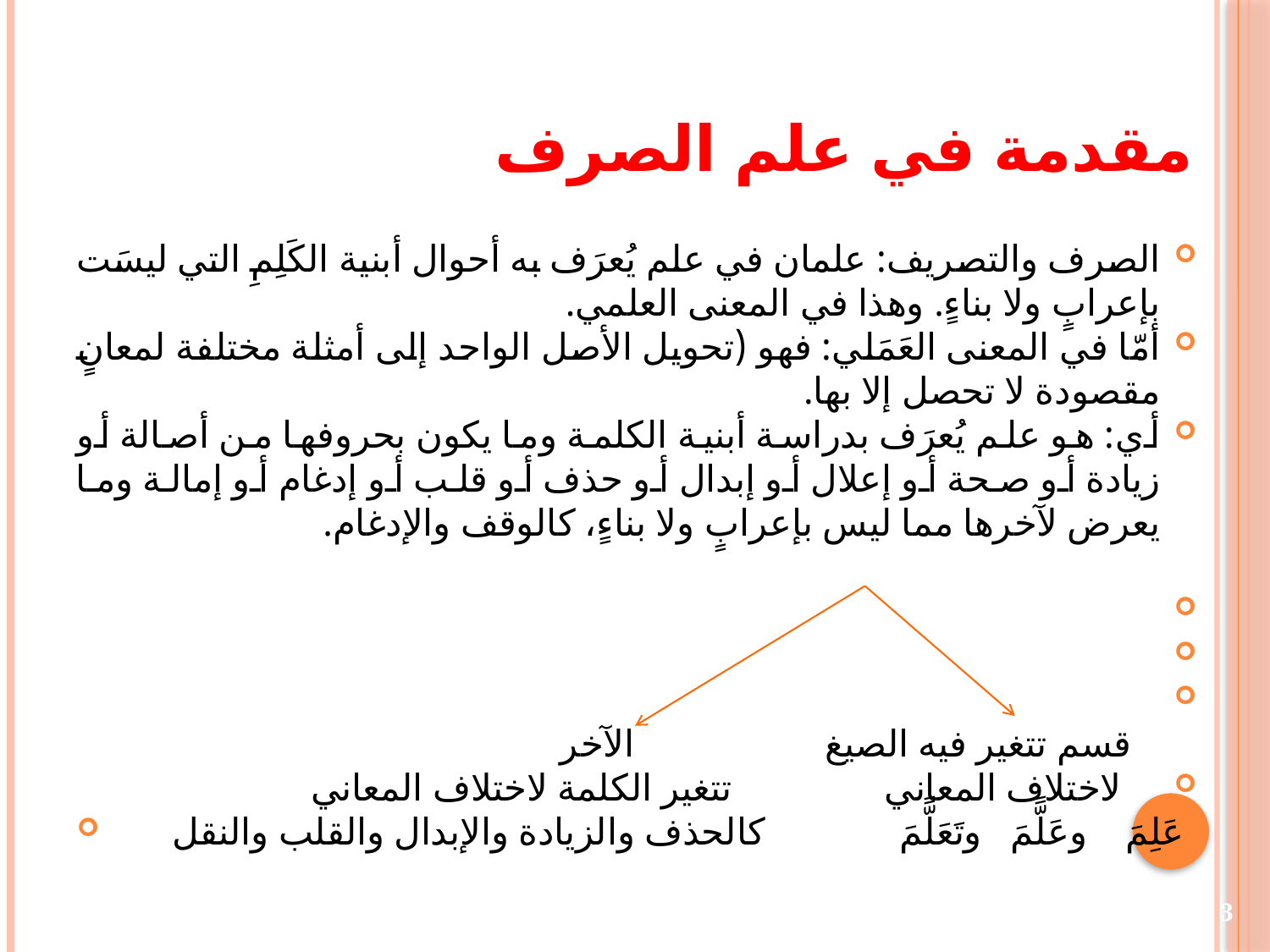

# مقدمة في علم الصرف
الصرف والتصريف: علمان في علم يُعرَف به أحوال أبنية الكَلِمِ التي ليسَت بإعرابٍ ولا بناءٍ. وهذا في المعنى العلمي.
أمّا في المعنى العَمَلي: فهو (تحويل الأصل الواحد إلى أمثلة مختلفة لمعانٍ مقصودة لا تحصل إلا بها.
أي: هو علم يُعرَف بدراسة أبنية الكلمة وما يكون بحروفها من أصالة أو زيادة أو صحة أو إعلال أو إبدال أو حذف أو قلب أو إدغام أو إمالة وما يعرض لآخرها مما ليس بإعرابٍ ولا بناءٍ، كالوقف والإدغام.

   قسم تتغير فيه الصيغ                    الآخر
    لاختلاف المعاني                تتغير الكلمة لاختلاف المعاني
      عَلِمَ    وعَلًّمَ   وتَعَلًّمَ              كالحذف والزيادة والإبدال والقلب والنقل
3